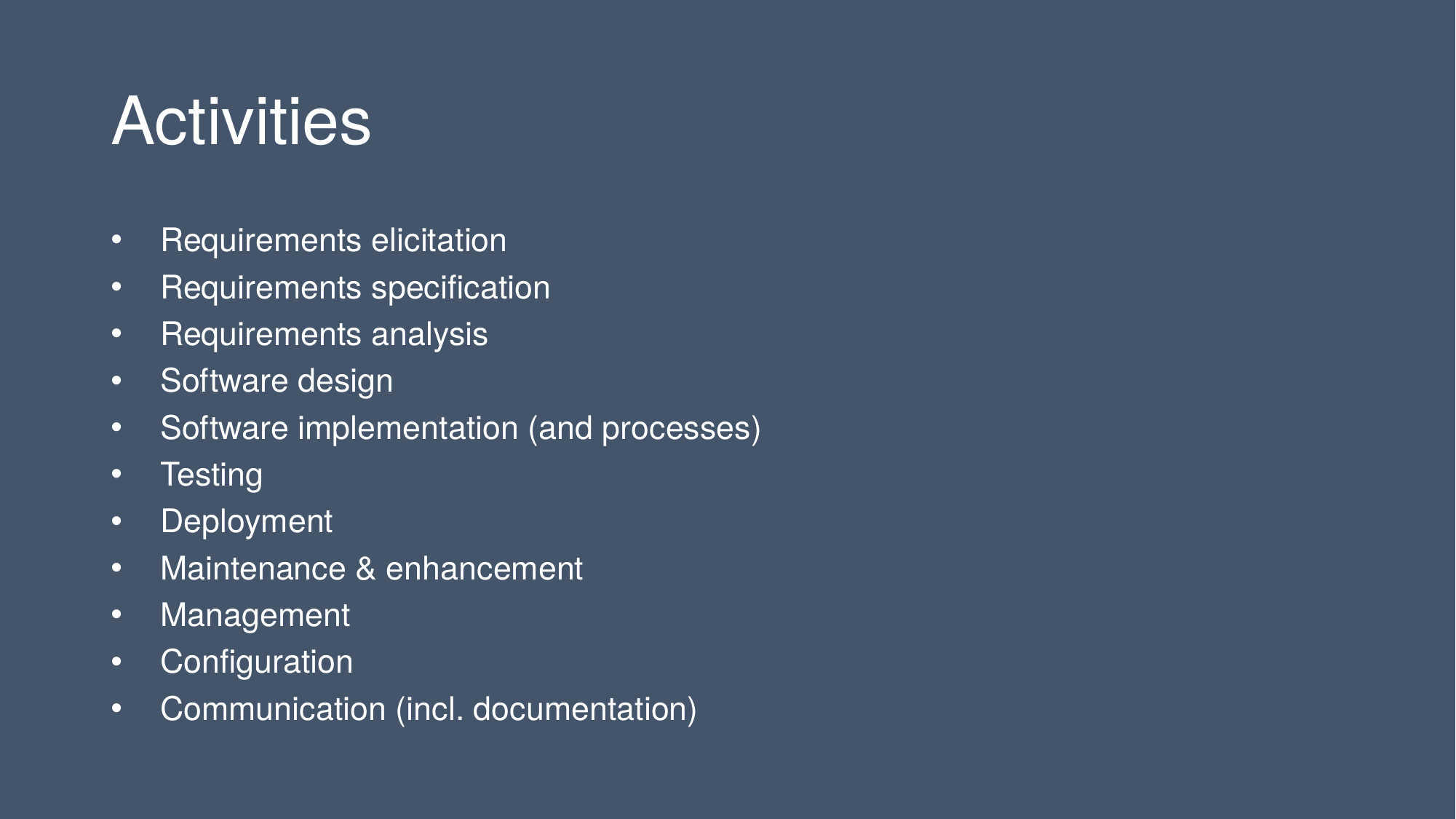

# Activities
Requirements elicitation
Requirements specification
Requirements analysis
Software design
Software implementation (and processes)
Testing
Deployment
Maintenance & enhancement
Management
Configuration
Communication (incl. documentation)